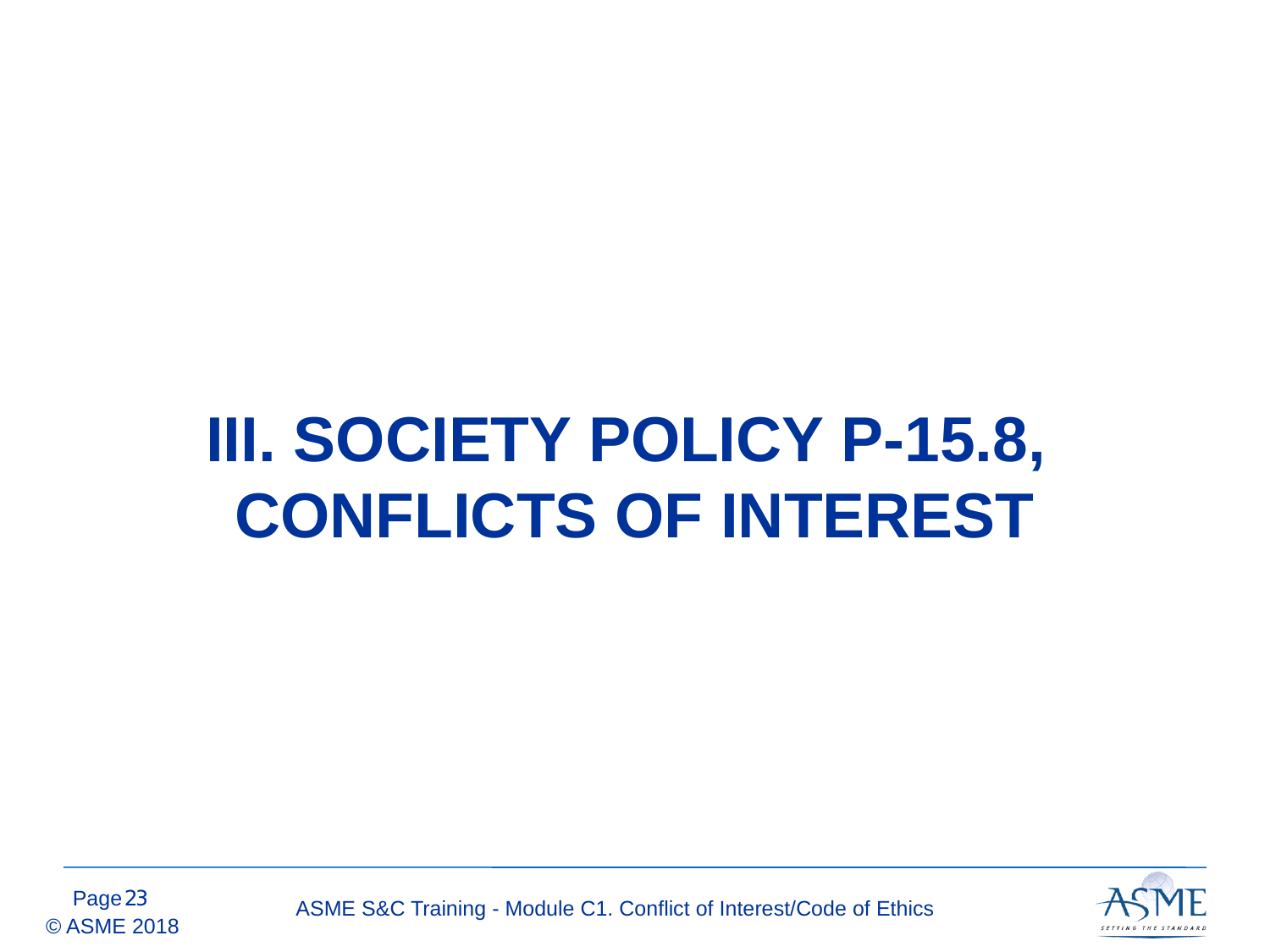

III. SOCIETY POLICY P-15.8,
CONFLICTS OF INTEREST
23
ASME S&C Training - Module C1. Conflict of Interest/Code of Ethics